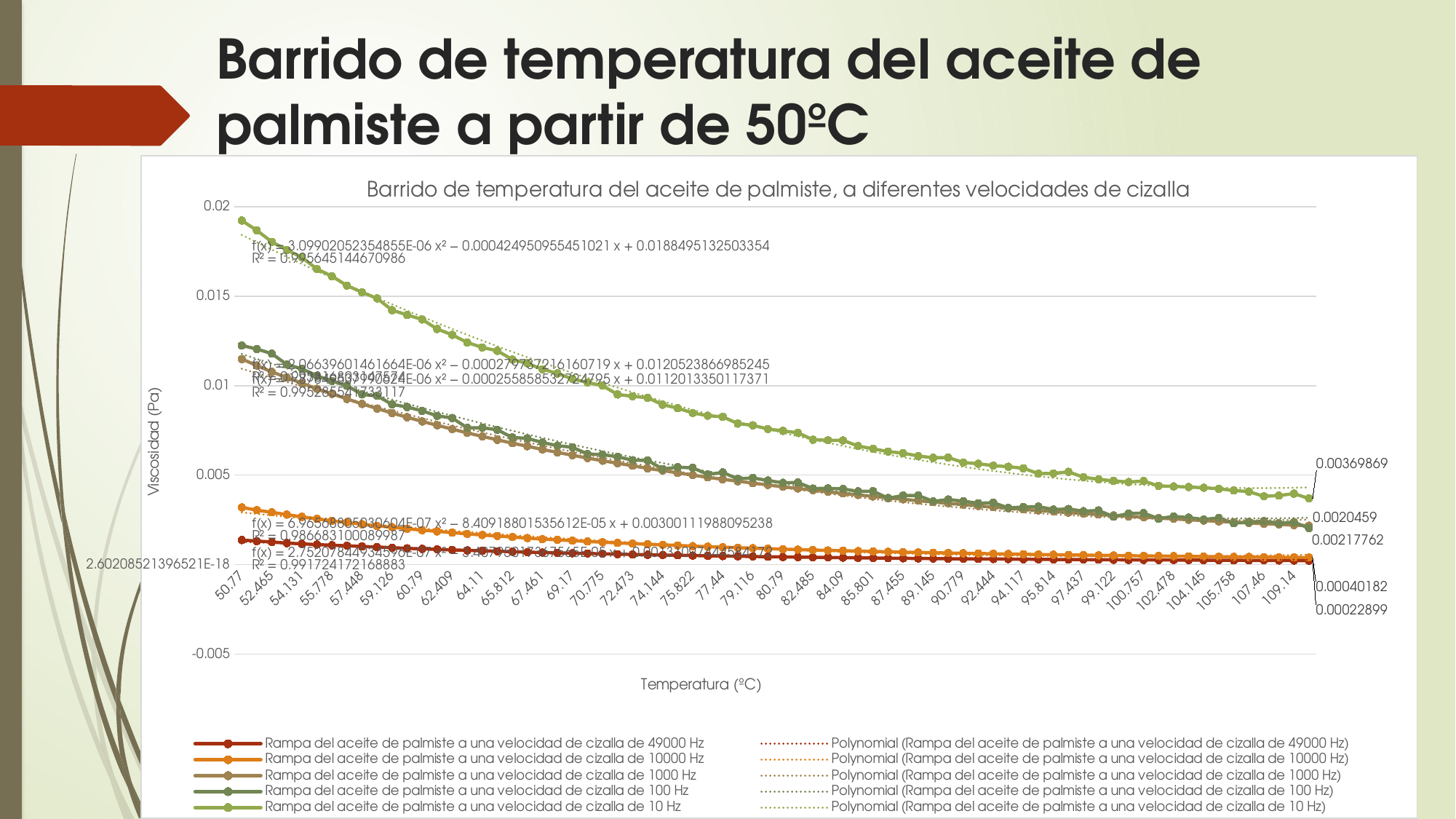

# Barrido de temperatura del aceite de palmiste a partir de 50ºC

### Chart: Barrido de temperatura del aceite de palmiste, a diferentes velocidades de cizalla

| Category |  |  |  |  |  |
|---|---|---|---|---|---|
| 50.77 | 0.00137502 | 0.00320183 | 0.0114917 | 0.0122475 | 0.0192291 |
| 51.582 | 0.00131956 | 0.00304931 | 0.0111276 | 0.0120527 | 0.0186819 |
| 52.465 | 0.00126577 | 0.00292375 | 0.0107721 | 0.0117918 | 0.0180342 |
| 53.272 | 0.00120757 | 0.00280048 | 0.010459 | 0.0111821 | 0.017588 |
| 54.131 | 0.00116405 | 0.00267291 | 0.0101402 | 0.0109433 | 0.0171704 |
| 54.946 | 0.00112467 | 0.00256597 | 0.00983073 | 0.0105557 | 0.0165218 |
| 55.778 | 0.00108561 | 0.00244823 | 0.00954551 | 0.0102645 | 0.0161188 |
| 56.613 | 0.00105743 | 0.00236036 | 0.00926339 | 0.00999939 | 0.0155966 |
| 57.448 | 0.00101842 | 0.00226105 | 0.00898476 | 0.00951294 | 0.0152223 |
| 58.3 | 0.00098629 | 0.00216686 | 0.00872696 | 0.00943259 | 0.014879 |
| 59.126 | 0.00095086 | 0.00209741 | 0.0084746 | 0.00895904 | 0.0142245 |
| 59.937 | 0.0009139 | 0.00200539 | 0.00823875 | 0.00881113 | 0.0139557 |
| 60.79 | 0.00088227 | 0.00193134 | 0.00800432 | 0.00859626 | 0.0137019 |
| 61.644 | 0.00085503 | 0.00186447 | 0.00779185 | 0.00831694 | 0.013168 |
| 62.409 | 0.00082612 | 0.00179229 | 0.00757448 | 0.0081955 | 0.0128443 |
| 63.296 | 0.00079995 | 0.00172268 | 0.007365 | 0.00764532 | 0.0124134 |
| 64.11 | 0.00077568 | 0.00166155 | 0.00717258 | 0.00765682 | 0.0121414 |
| 64.963 | 0.00075086 | 0.00160232 | 0.00697903 | 0.00753897 | 0.0119511 |
| 65.812 | 0.00072513 | 0.00154332 | 0.00678896 | 0.00710801 | 0.0114635 |
| 66.594 | 0.00069948 | 0.00148716 | 0.00661999 | 0.00705834 | 0.0112503 |
| 67.461 | 0.00067864 | 0.00142872 | 0.00643764 | 0.00682531 | 0.0109199 |
| 68.27 | 0.00066154 | 0.00138909 | 0.0062777 | 0.00665099 | 0.0106864 |
| 69.17 | 0.00064367 | 0.0013412 | 0.00611726 | 0.00655933 | 0.0103787 |
| 69.968 | 0.00062813 | 0.0012996 | 0.00596279 | 0.00618622 | 0.0101882 |
| 70.775 | 0.00060753 | 0.00125593 | 0.00580918 | 0.00615337 | 0.0100014 |
| 71.659 | 0.00058938 | 0.0012179 | 0.00566928 | 0.0060314 | 0.00951279 |
| 72.473 | 0.00057129 | 0.00117762 | 0.00552868 | 0.00583726 | 0.00940887 |
| 73.278 | 0.00055749 | 0.00114127 | 0.00538111 | 0.00583012 | 0.00933077 |
| 74.144 | 0.00054119 | 0.0011097 | 0.00526038 | 0.00534715 | 0.0089418 |
| 74.946 | 0.00052547 | 0.00107473 | 0.00512993 | 0.00544433 | 0.00874627 |
| 75.822 | 0.00051084 | 0.00103687 | 0.00500452 | 0.00541029 | 0.00847961 |
| 76.606 | 0.00049627 | 0.00100611 | 0.00488253 | 0.00504391 | 0.00832837 |
| 77.44 | 0.00048344 | 0.00097785 | 0.00477089 | 0.00515584 | 0.00826323 |
| 78.307 | 0.00047065 | 0.00095004 | 0.00466798 | 0.00479529 | 0.00788381 |
| 79.116 | 0.00045881 | 0.00092221 | 0.00455947 | 0.00484983 | 0.00778972 |
| 79.943 | 0.00044659 | 0.00089524 | 0.00445703 | 0.0047039 | 0.00758113 |
| 80.79 | 0.00043506 | 0.00086947 | 0.00435515 | 0.0045778 | 0.00747893 |
| 81.607 | 0.00042496 | 0.00084289 | 0.00425815 | 0.0045928 | 0.00737114 |
| 82.485 | 0.00041448 | 0.00081921 | 0.00416752 | 0.00425339 | 0.00698313 |
| 83.297 | 0.00040374 | 0.00079865 | 0.0040654 | 0.00426527 | 0.00695209 |
| 84.09 | 0.00039305 | 0.00078358 | 0.00398098 | 0.004233 | 0.00694618 |
| 84.978 | 0.00038268 | 0.00075829 | 0.00389792 | 0.00409484 | 0.00663096 |
| 85.801 | 0.00037406 | 0.00074128 | 0.00381415 | 0.00410696 | 0.0064745 |
| 86.653 | 0.00036602 | 0.00071987 | 0.00373014 | 0.00371231 | 0.00631999 |
| 87.455 | 0.00035732 | 0.00070244 | 0.00365438 | 0.00386689 | 0.00623226 |
| 88.274 | 0.0003489 | 0.00068686 | 0.00357924 | 0.00386996 | 0.00607579 |
| 89.145 | 0.00034254 | 0.00067021 | 0.00350132 | 0.00353819 | 0.00597414 |
| 89.97 | 0.00033544 | 0.00065341 | 0.00343194 | 0.00364422 | 0.00598897 |
| 90.779 | 0.00032797 | 0.00063913 | 0.00336176 | 0.00354751 | 0.00571077 |
| 91.632 | 0.00032312 | 0.00062678 | 0.00328879 | 0.00343418 | 0.00563956 |
| 92.444 | 0.00031742 | 0.00061037 | 0.00321903 | 0.00346387 | 0.00553252 |
| 93.326 | 0.0003118 | 0.00059877 | 0.00315677 | 0.00317337 | 0.00547257 |
| 94.117 | 0.00030648 | 0.00058444 | 0.00309055 | 0.00322441 | 0.00538658 |
| 94.931 | 0.00030064 | 0.00057096 | 0.00303112 | 0.0032452 | 0.00508785 |
| 95.814 | 0.00029464 | 0.0005579 | 0.0029736 | 0.00308391 | 0.00510176 |
| 96.609 | 0.00028843 | 0.00054681 | 0.00291364 | 0.0031135 | 0.00518587 |
| 97.437 | 0.00028426 | 0.00053318 | 0.00285947 | 0.00299146 | 0.00488952 |
| 98.297 | 0.00027903 | 0.00052367 | 0.00280473 | 0.00303261 | 0.00477122 |
| 99.122 | 0.0002748 | 0.00051454 | 0.00275271 | 0.00268004 | 0.00468539 |
| 99.983 | 0.00026939 | 0.00050086 | 0.00270092 | 0.00286222 | 0.00462071 |
| 100.757 | 0.00026824 | 0.00049166 | 0.00265371 | 0.00288129 | 0.00467572 |
| 101.615 | 0.00026513 | 0.00048235 | 0.00260507 | 0.00256896 | 0.00440284 |
| 102.478 | 0.00026169 | 0.00047305 | 0.00255832 | 0.00270226 | 0.00437658 |
| 103.268 | 0.00025643 | 0.00046516 | 0.00251035 | 0.00262983 | 0.00433998 |
| 104.145 | 0.00025261 | 0.00045595 | 0.00246531 | 0.00252592 | 0.00430143 |
| 104.969 | 0.00024938 | 0.00044655 | 0.00241848 | 0.00261242 | 0.00423906 |
| 105.758 | 0.00024461 | 0.00043788 | 0.00237391 | 0.00231818 | 0.00414738 |
| 106.646 | 0.00024159 | 0.00043058 | 0.00233133 | 0.00238261 | 0.00408291 |
| 107.46 | 0.00023904 | 0.00042259 | 0.00229198 | 0.00243279 | 0.00382199 |
| 108.27 | 0.00023585 | 0.00041324 | 0.00225002 | 0.00231802 | 0.00386481 |
| 109.14 | 0.00023174 | 0.00040818 | 0.00221302 | 0.00237658 | 0.00397047 |
| 109.935 | 0.00022899 | 0.00040182 | 0.00217762 | 0.0020459 | 0.00369869 |